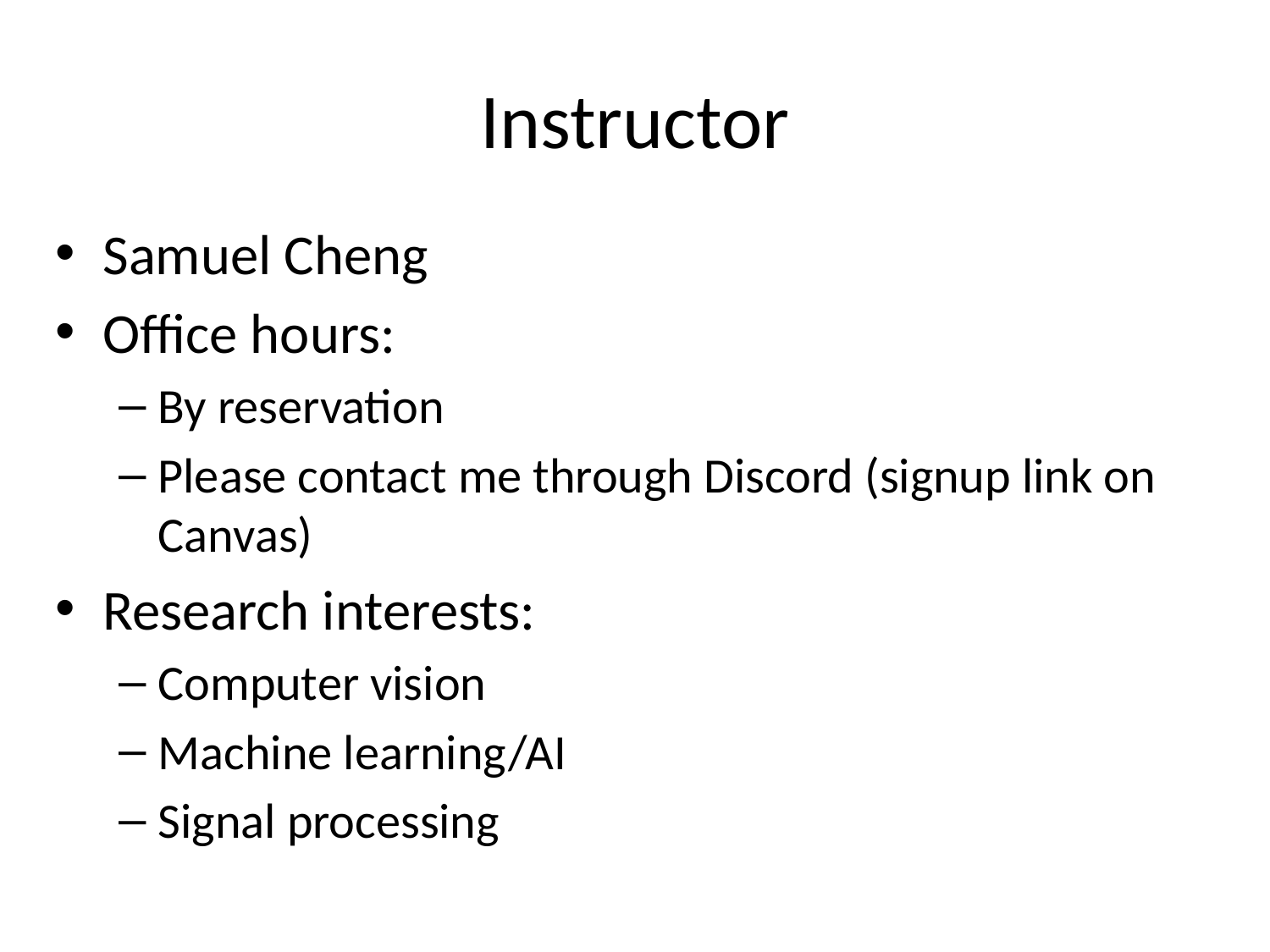

# Instructor
Samuel Cheng
Office hours:
By reservation
Please contact me through Discord (signup link on Canvas)
Research interests:
Computer vision
Machine learning/AI
Signal processing